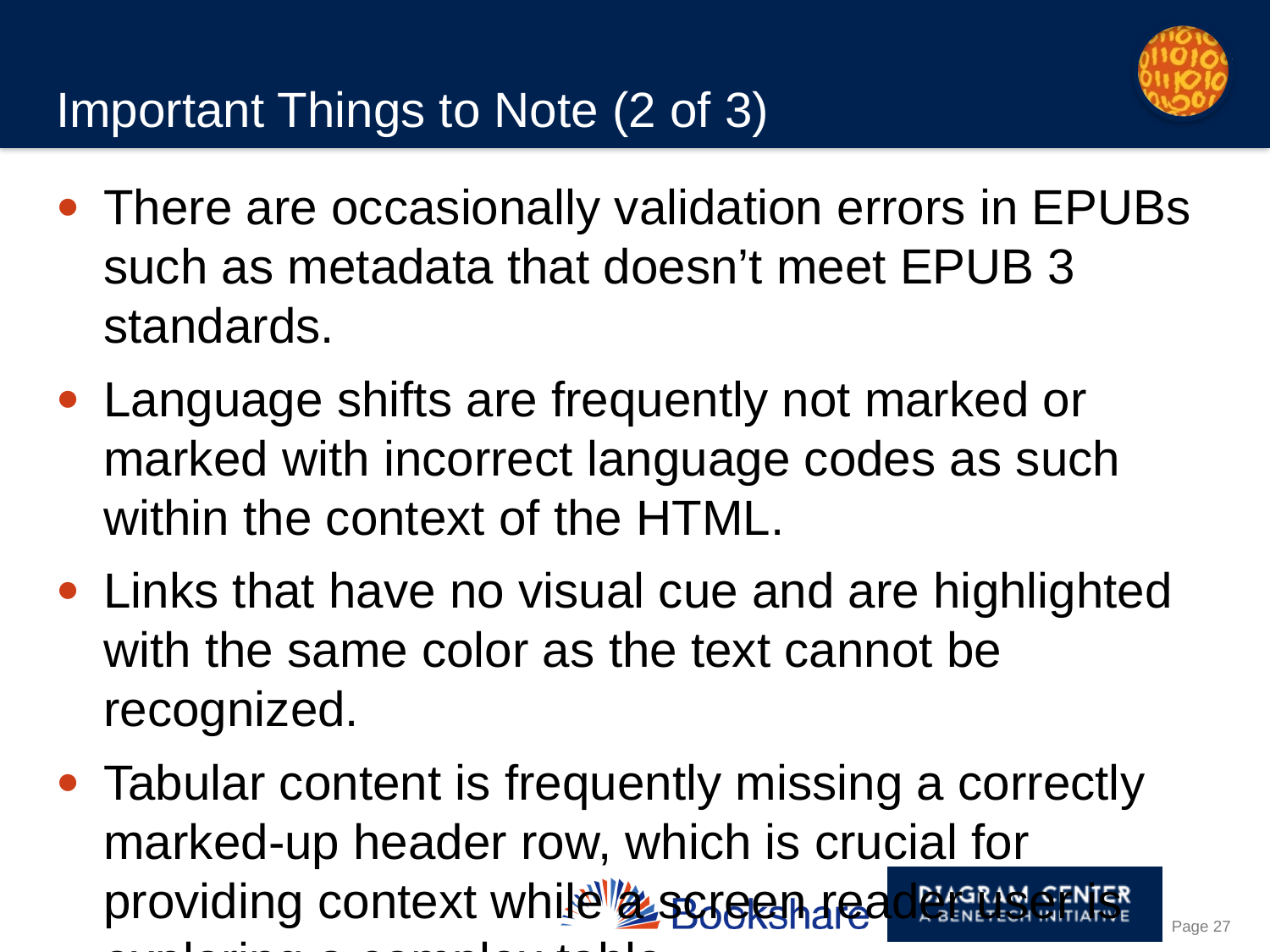

# Important Things to Note (2 of 3)
There are occasionally validation errors in EPUBs such as metadata that doesn’t meet EPUB 3 standards.
Language shifts are frequently not marked or marked with incorrect language codes as such within the context of the HTML.
Links that have no visual cue and are highlighted with the same color as the text cannot be recognized.
Tabular content is frequently missing a correctly marked-up header row, which is crucial for providing context while a screen reader user is exploring a complex table.